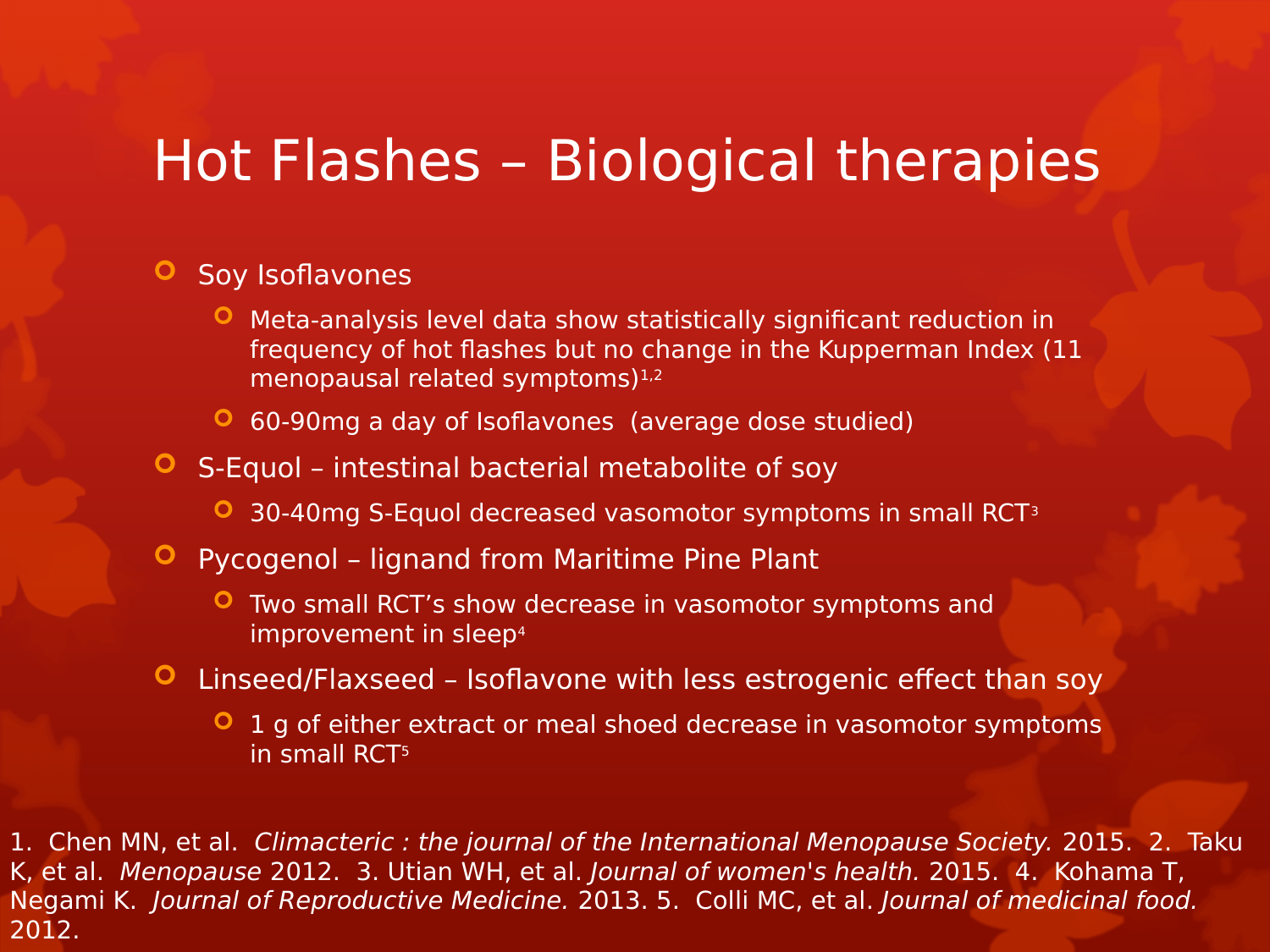

# Hot Flashes – Biological therapies
Soy Isoflavones
Meta-analysis level data show statistically significant reduction in frequency of hot flashes but no change in the Kupperman Index (11 menopausal related symptoms)1,2
60-90mg a day of Isoflavones  (average dose studied)
S-Equol – intestinal bacterial metabolite of soy
30-40mg S-Equol decreased vasomotor symptoms in small RCT3
Pycogenol – lignand from Maritime Pine Plant
Two small RCT’s show decrease in vasomotor symptoms and improvement in sleep4
Linseed/Flaxseed – Isoflavone with less estrogenic effect than soy
1 g of either extract or meal shoed decrease in vasomotor symptoms in small RCT5

1.  Chen MN, et al.  Climacteric : the journal of the International Menopause Society. 2015.  2.  Taku K, et al.  Menopause 2012.  3. Utian WH, et al. Journal of women's health. 2015.  4.  Kohama T, Negami K.  Journal of Reproductive Medicine. 2013. 5.  Colli MC, et al. Journal of medicinal food. 2012.